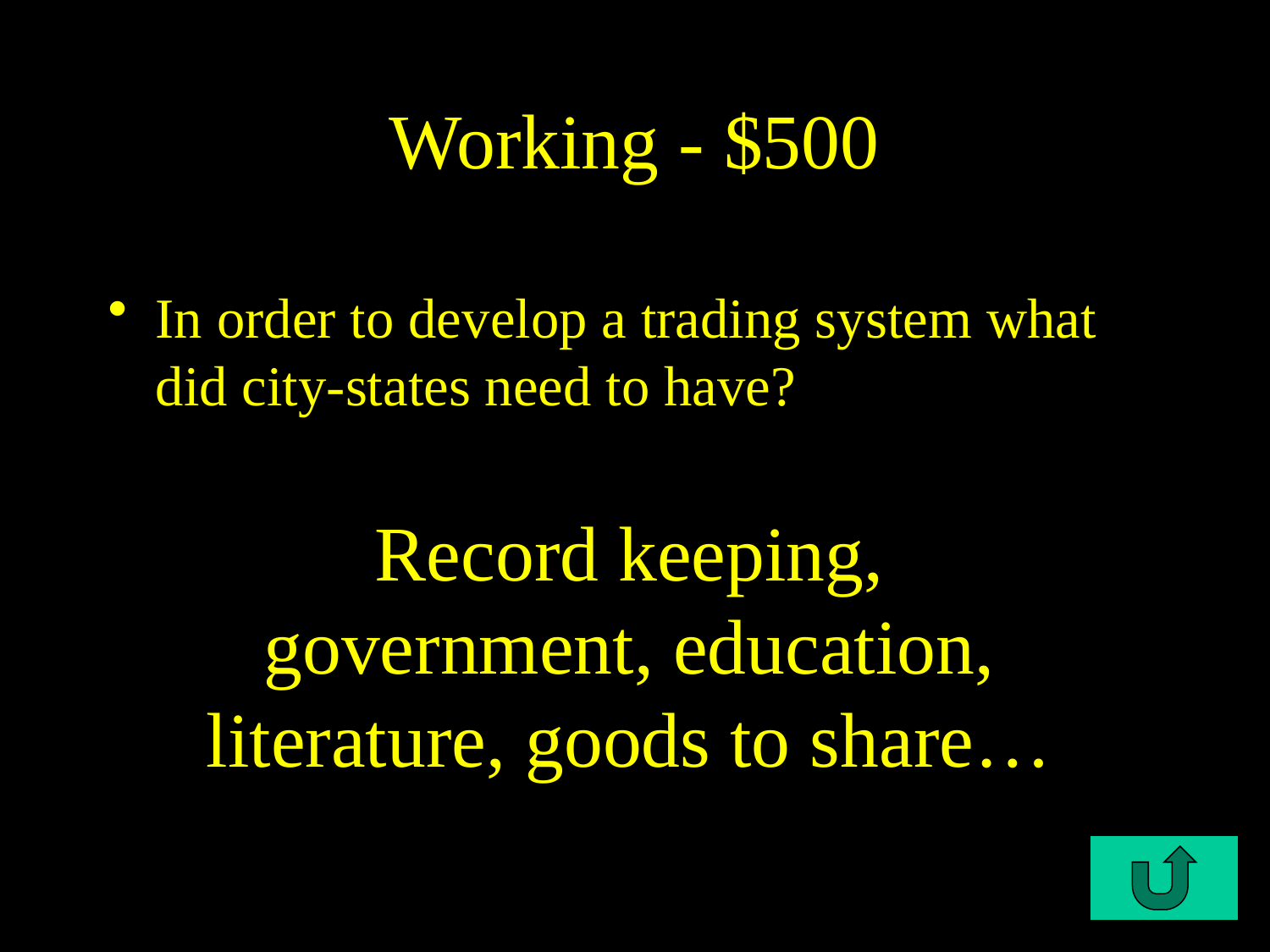

# Working - $500
In order to develop a trading system what did city-states need to have?
C3-$500
Record keeping, government, education, literature, goods to share…